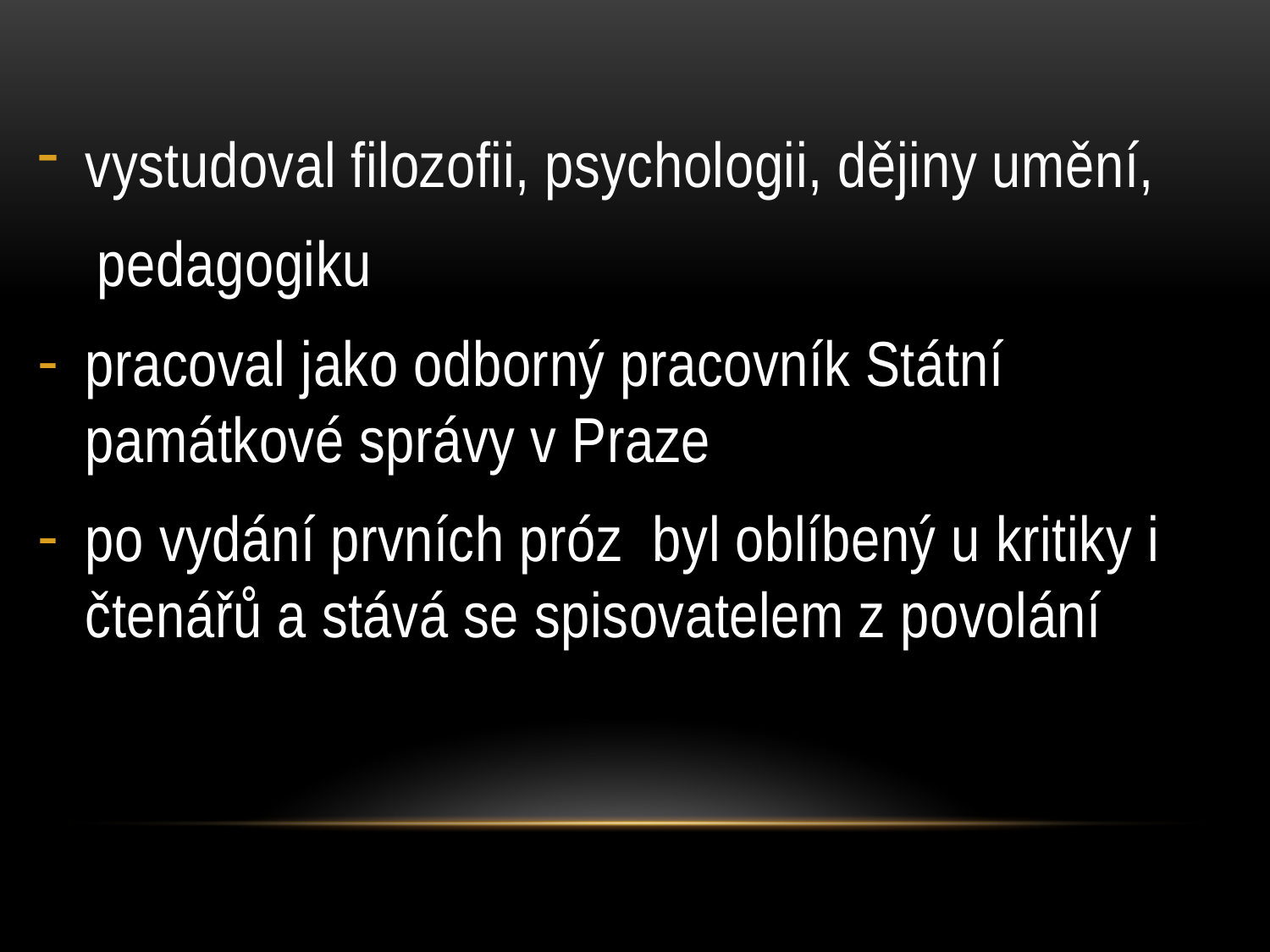

vystudoval filozofii, psychologii, dějiny umění,
    pedagogiku
pracoval jako odborný pracovník Státní památkové správy v Praze
po vydání prvních próz  byl oblíbený u kritiky i čtenářů a stává se spisovatelem z povolání